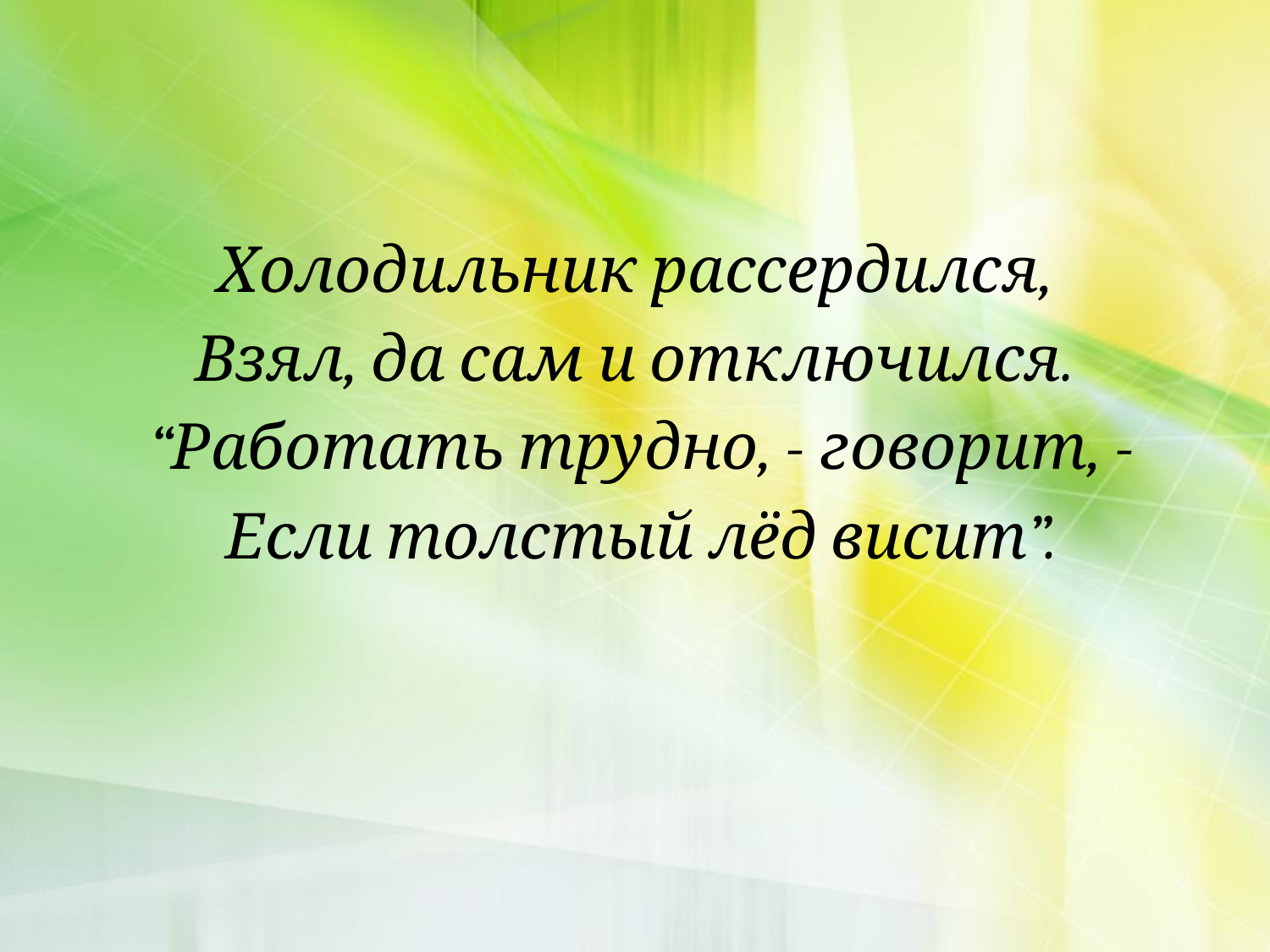

#
Холодильник рассердился,
Взял, да сам и отключился.
 “Работать трудно, - говорит, -
 Если толстый лёд висит”.